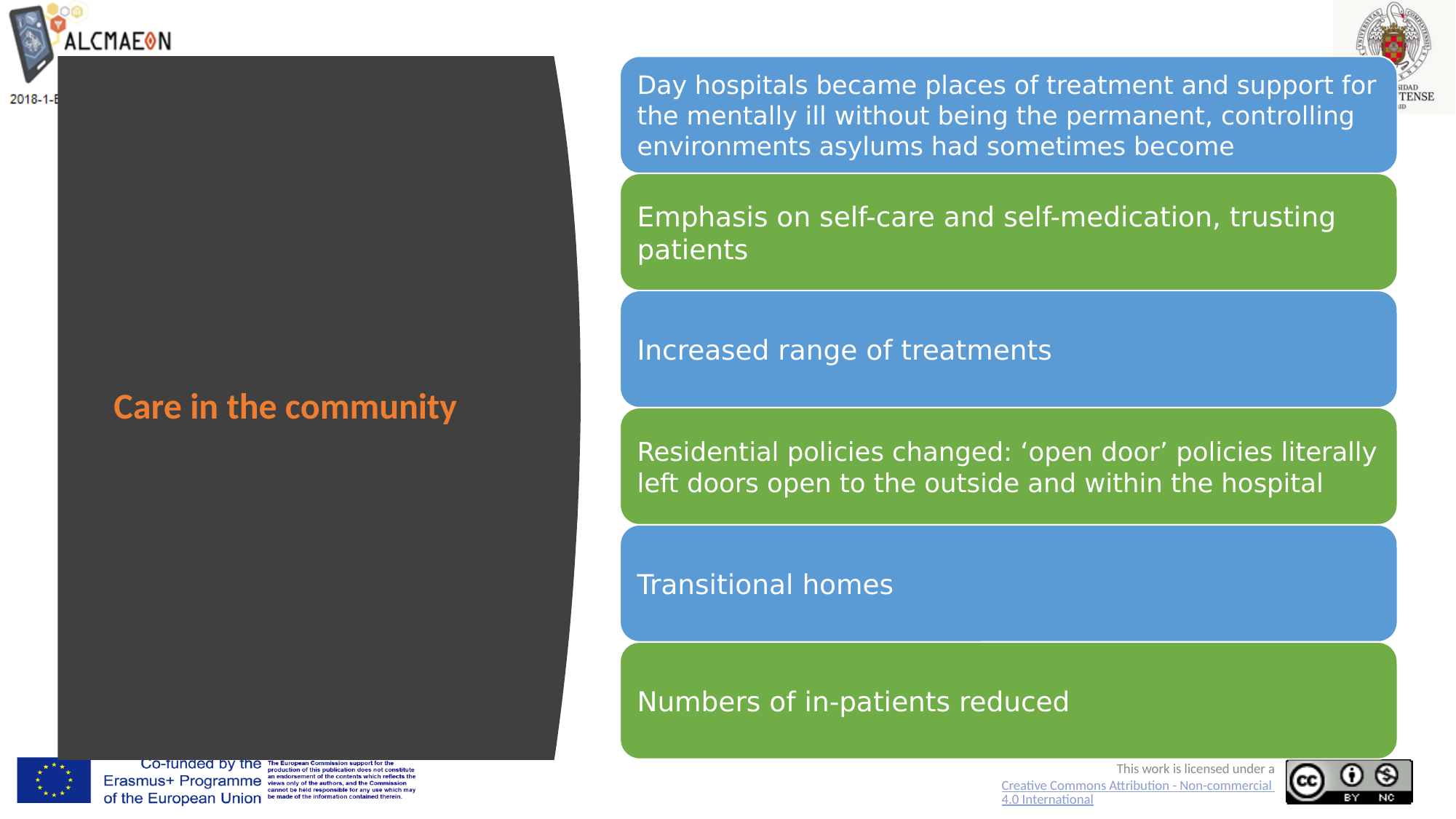

Day hospitals became places of treatment and support for the mentally ill without being the permanent, controlling environments asylums had sometimes become
Emphasis on self-care and self-medication, trusting patients
Increased range of treatments
Residential policies changed: ‘open door’ policies literally left doors open to the outside and within the hospital
Transitional homes
Numbers of in-patients reduced

# Care in the community